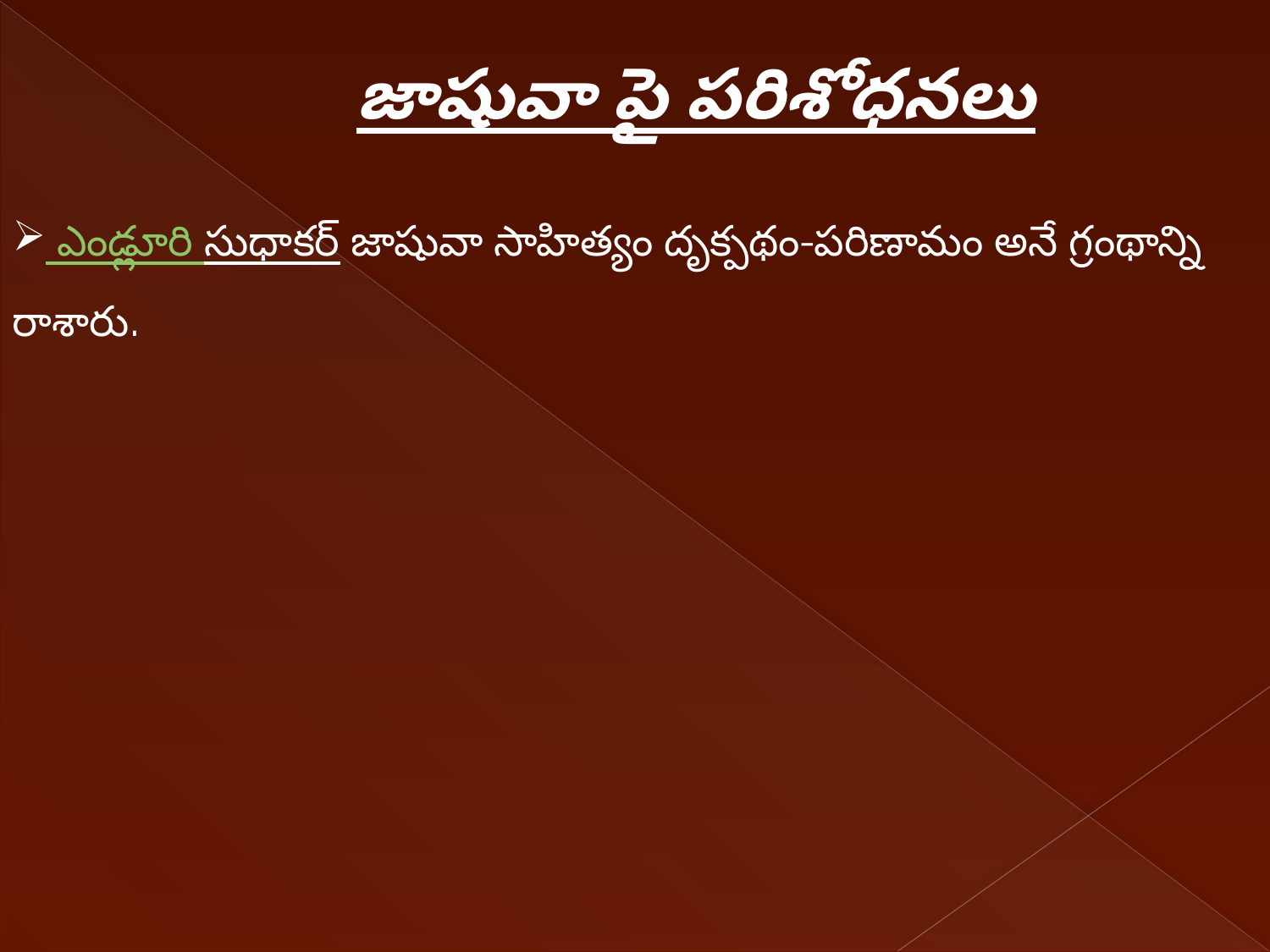

జాషువా పై పరిశోధనలు
 ఎండ్లూరి సుధాకర్ జాషువా సాహిత్యం దృక్పథం-పరిణామం అనే గ్రంథాన్ని రాశారు.